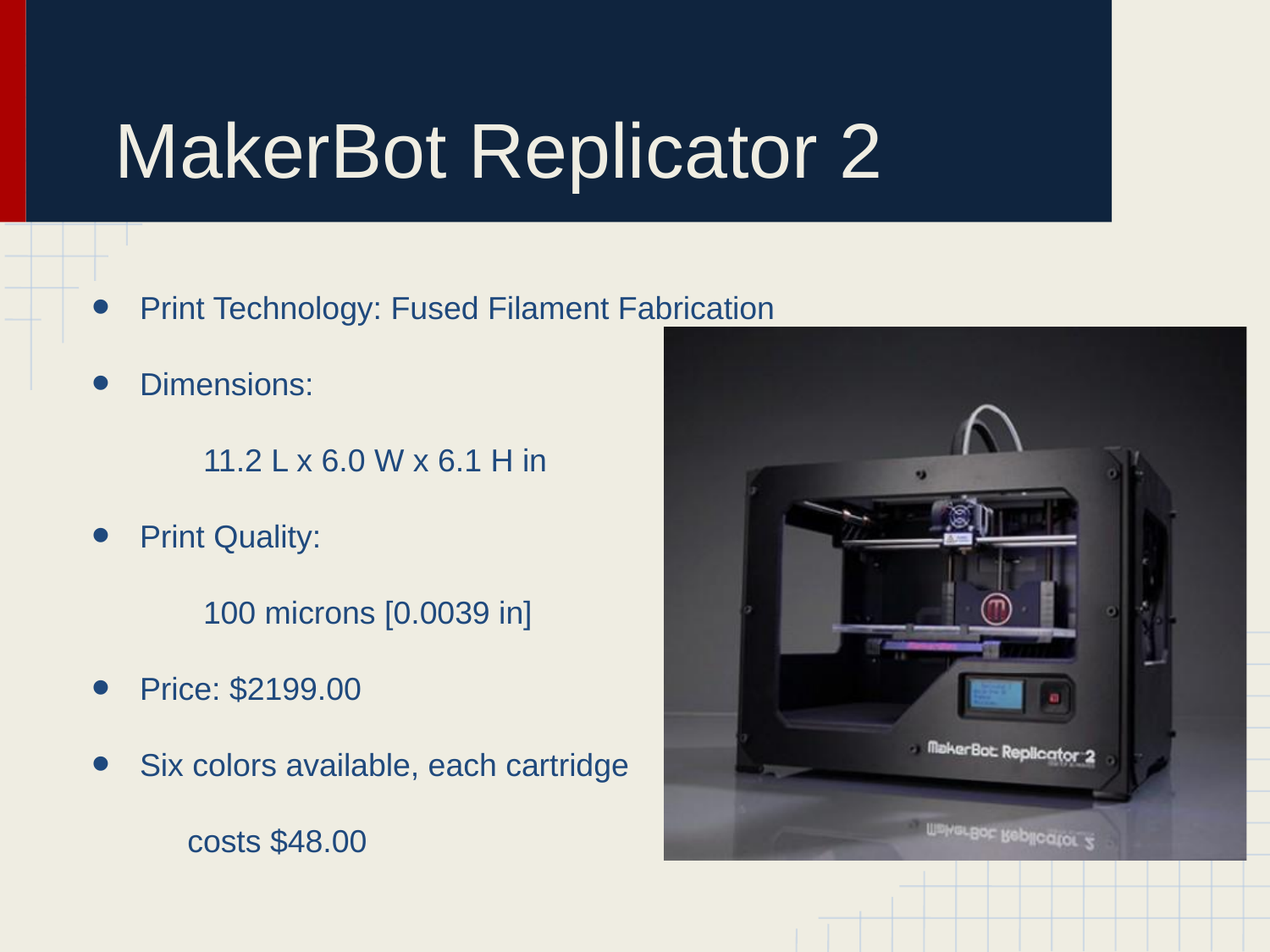

# MakerBot Replicator 2
Print Technology: Fused Filament Fabrication
Dimensions:
11.2 L x 6.0 W x 6.1 H in
Print Quality:
100 microns [0.0039 in]
Price: $2199.00
Six colors available, each cartridge
costs $48.00